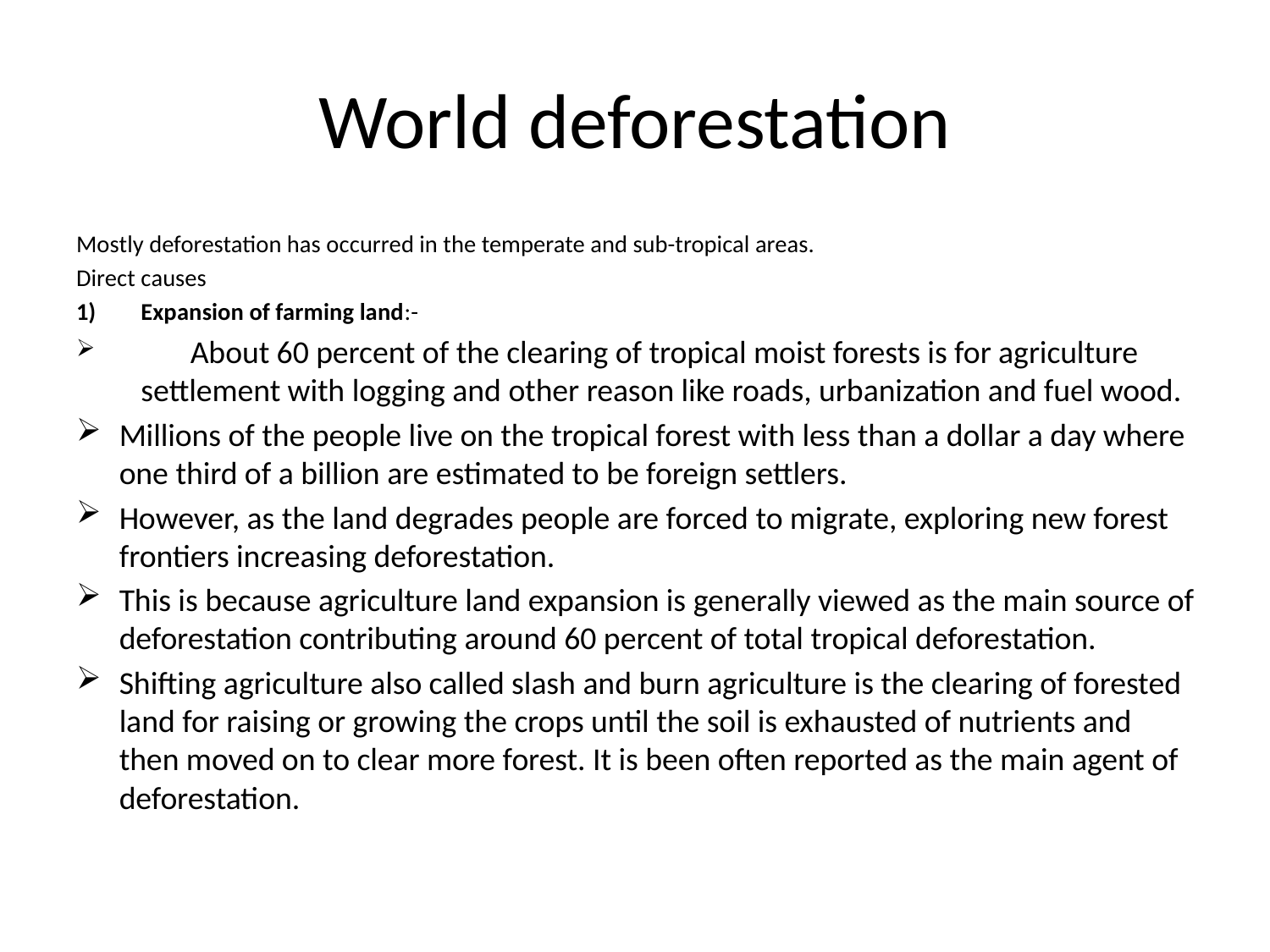

# World deforestation
Mostly deforestation has occurred in the temperate and sub-tropical areas.
Direct causes
Expansion of farming land:-
         About 60 percent of the clearing of tropical moist forests is for agriculture settlement with logging and other reason like roads, urbanization and fuel wood.
Millions of the people live on the tropical forest with less than a dollar a day where one third of a billion are estimated to be foreign settlers.
However, as the land degrades people are forced to migrate, exploring new forest frontiers increasing deforestation.
This is because agriculture land expansion is generally viewed as the main source of deforestation contributing around 60 percent of total tropical deforestation.
Shifting agriculture also called slash and burn agriculture is the clearing of forested land for raising or growing the crops until the soil is exhausted of nutrients and then moved on to clear more forest. It is been often reported as the main agent of deforestation.